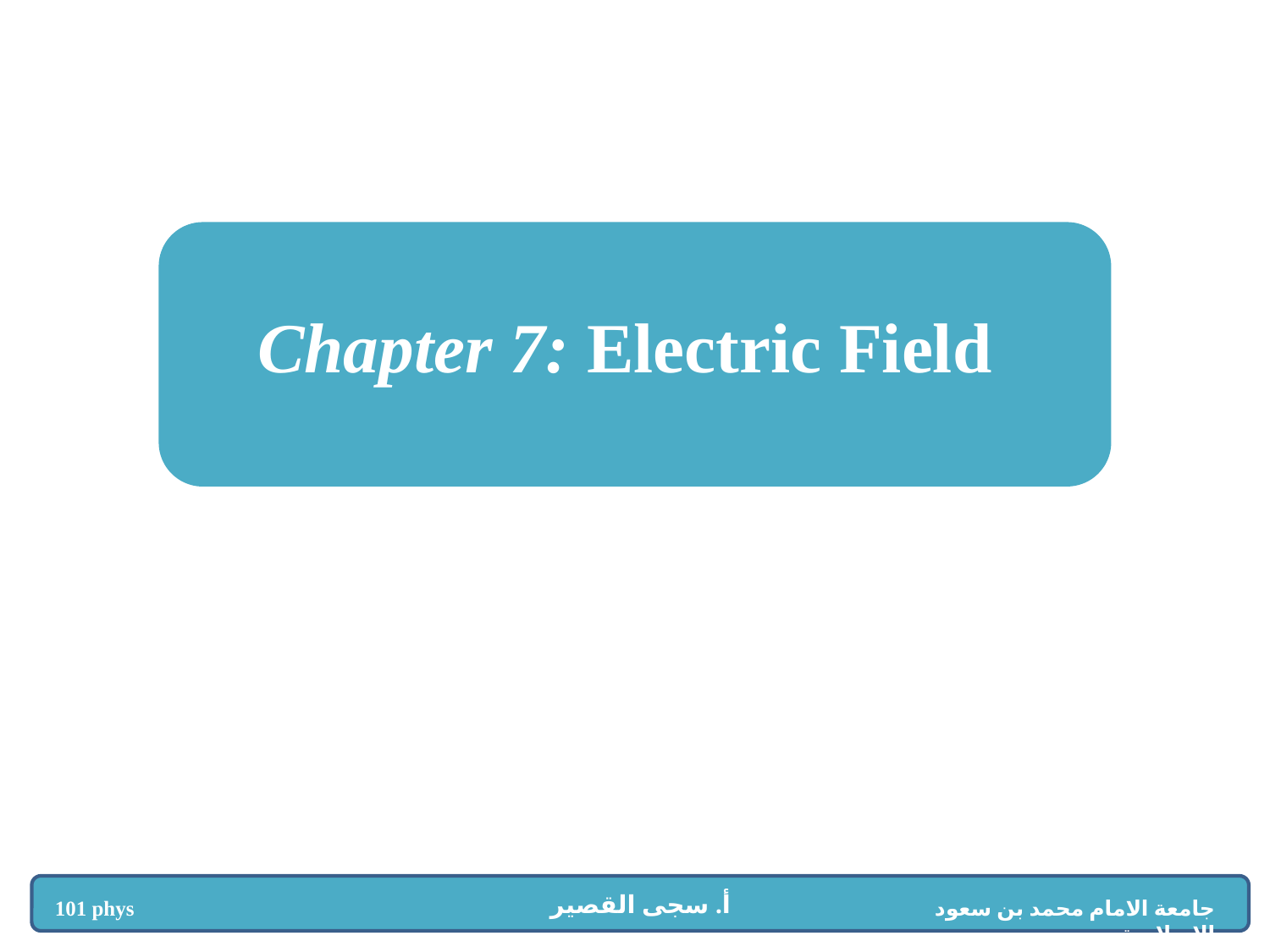

Chapter 7: Electric Field

أ. سجى القصير
101 phys
جامعة الامام محمد بن سعود الإسلامية